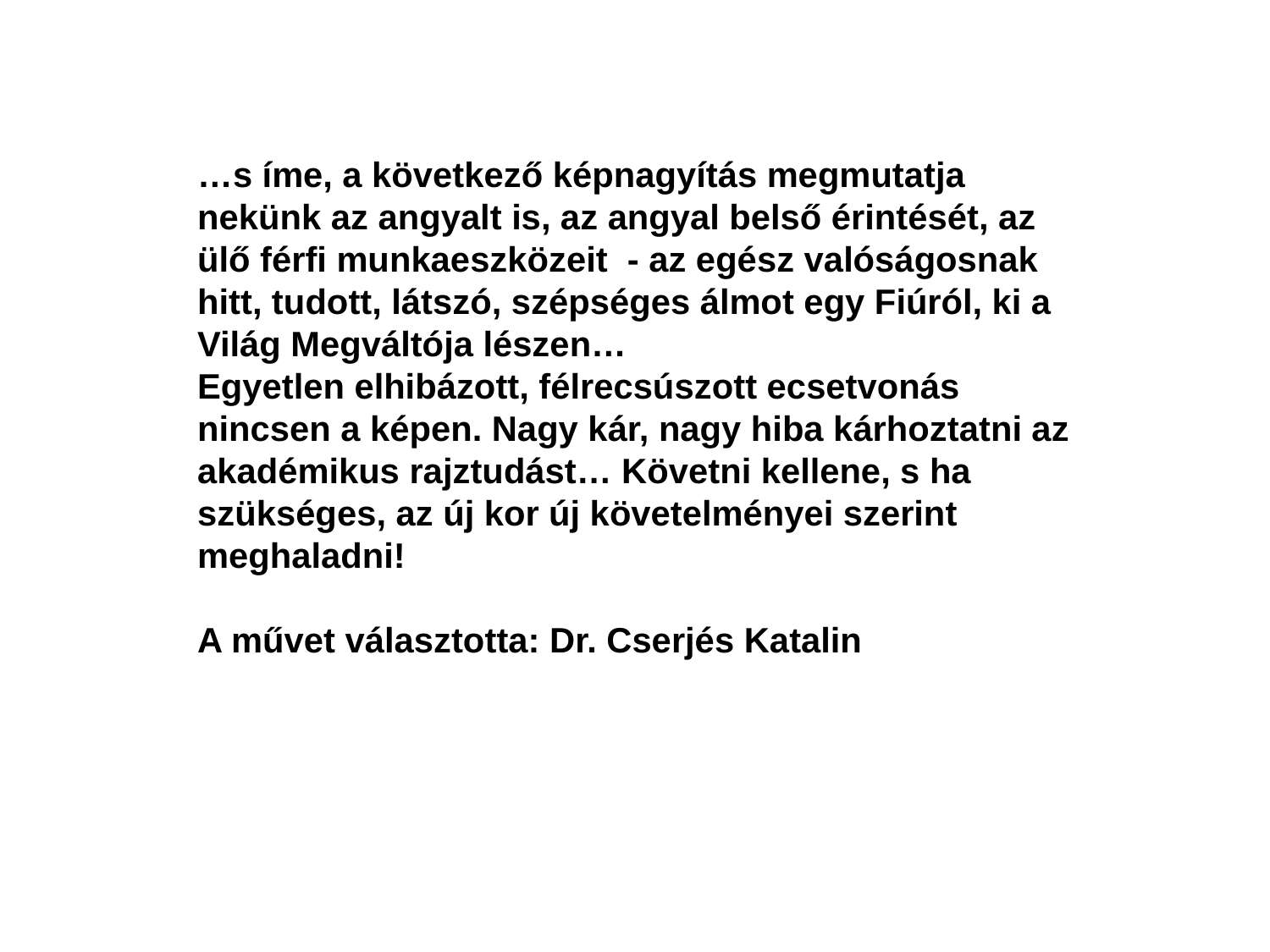

…s íme, a következő képnagyítás megmutatja nekünk az angyalt is, az angyal belső érintését, az ülő férfi munkaeszközeit  - az egész valóságosnak hitt, tudott, látszó, szépséges álmot egy Fiúról, ki a Világ Megváltója lészen…
Egyetlen elhibázott, félrecsúszott ecsetvonás nincsen a képen. Nagy kár, nagy hiba kárhoztatni az akadémikus rajztudást… Követni kellene, s ha szükséges, az új kor új követelményei szerint meghaladni!

A művet választotta: Dr. Cserjés Katalin